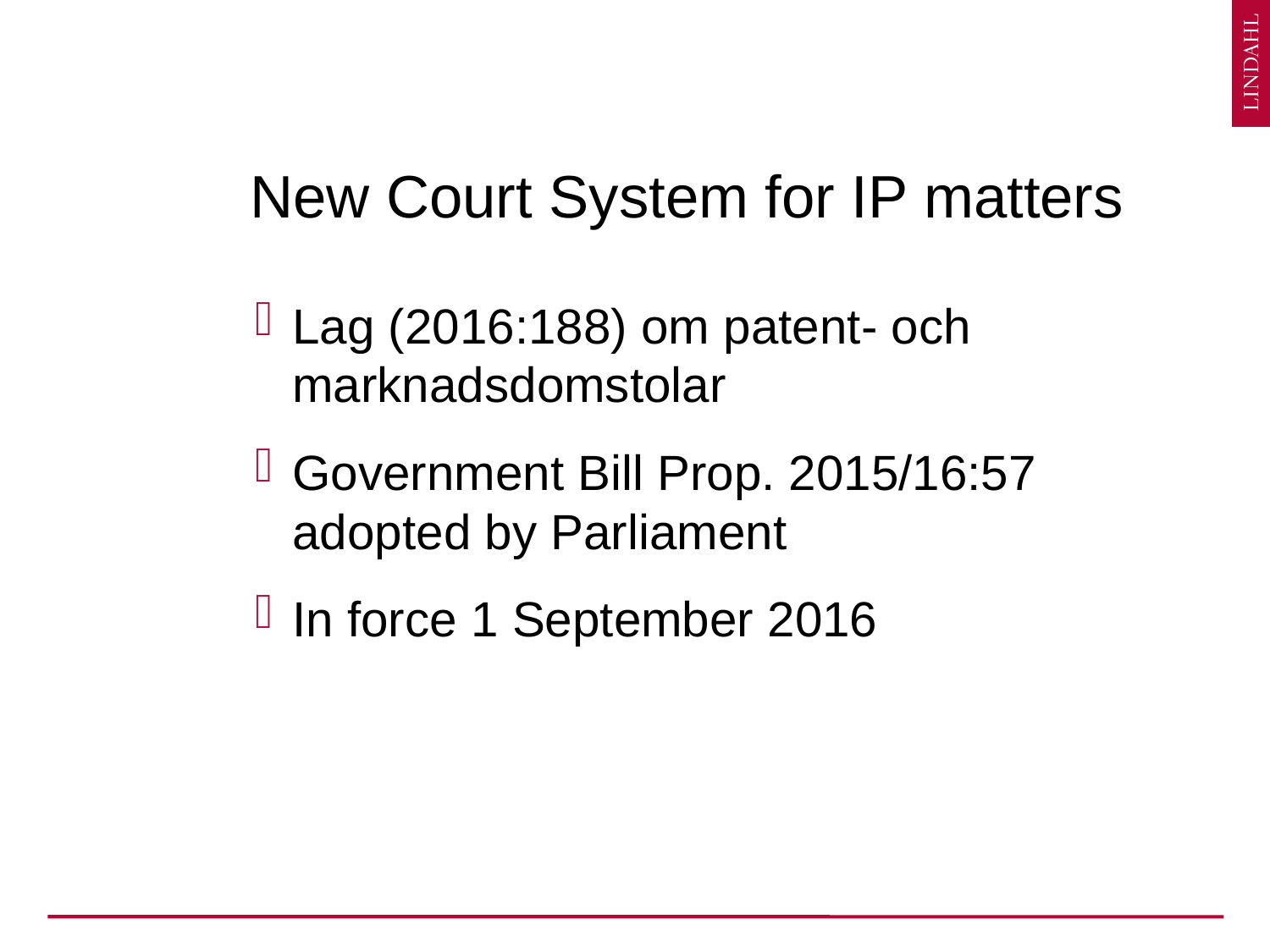

# New Court System for IP matters
Lag (2016:188) om patent- och marknadsdomstolar
Government Bill Prop. 2015/16:57 adopted by Parliament
In force 1 September 2016